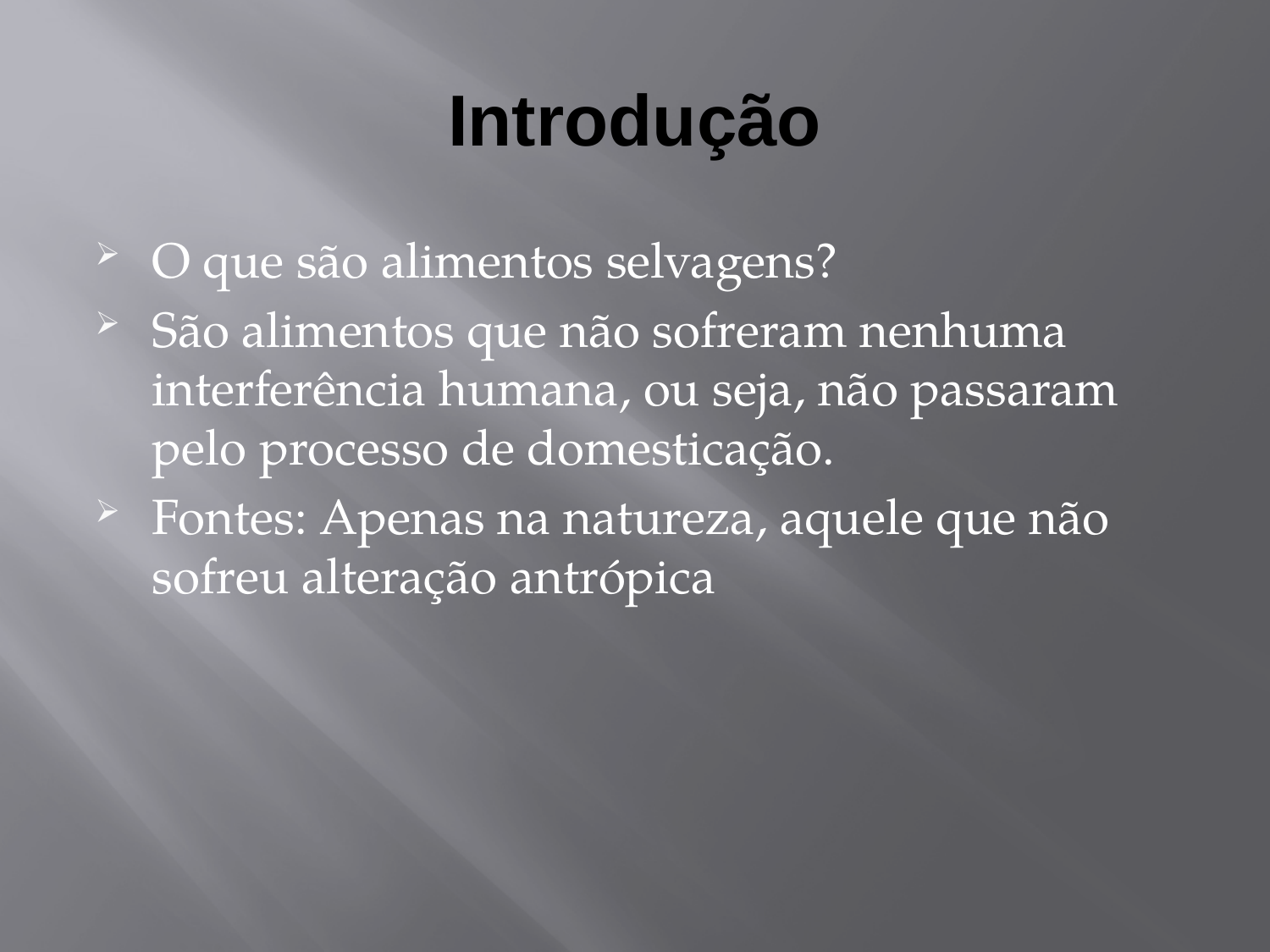

# Introdução
O que são alimentos selvagens?
São alimentos que não sofreram nenhuma interferência humana, ou seja, não passaram pelo processo de domesticação.
Fontes: Apenas na natureza, aquele que não sofreu alteração antrópica